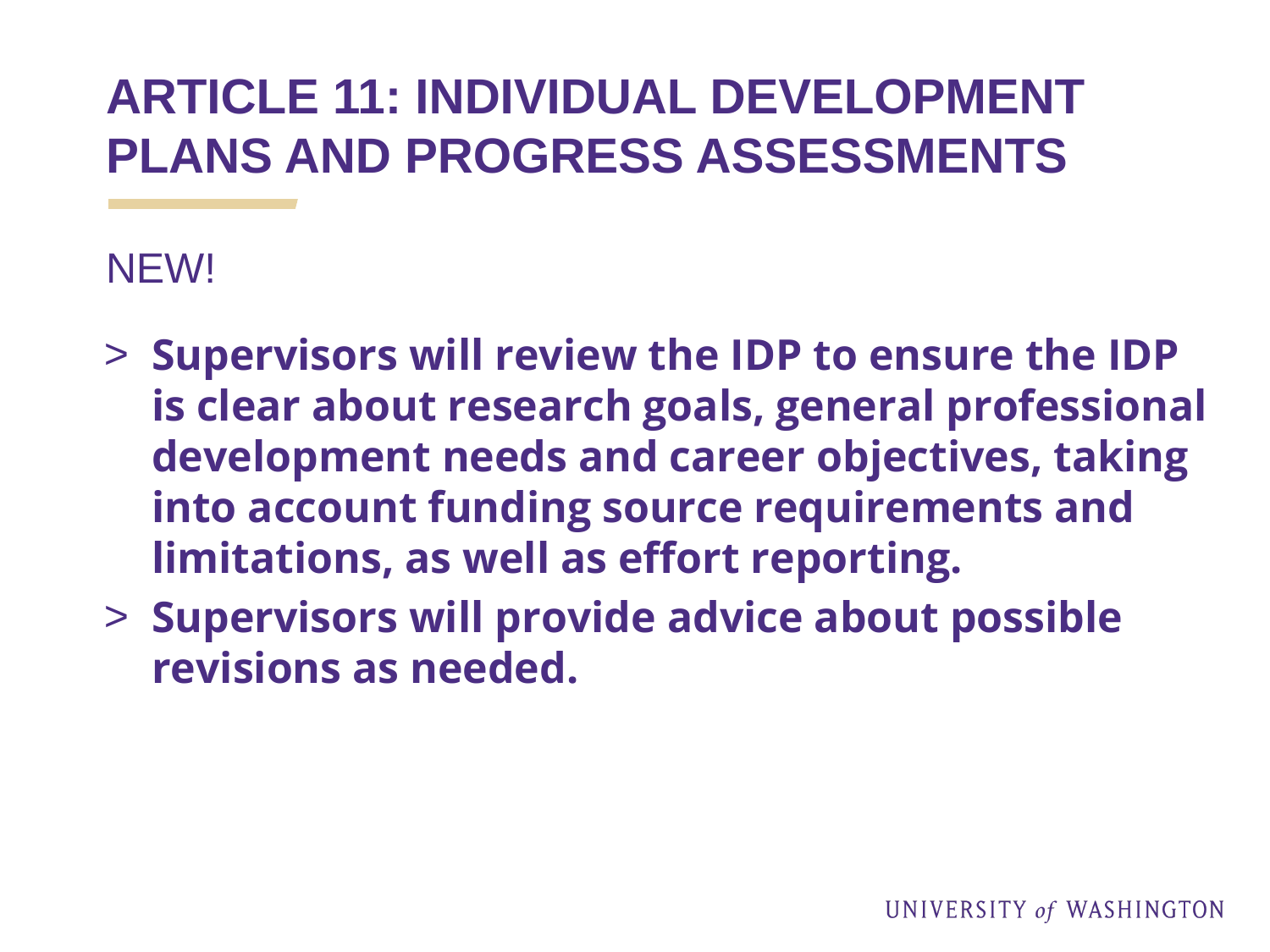

# ARTICLE 11: INDIVIDUAL DEVELOPMENT PLANS AND PROGRESS ASSESSMENTS
NEW!
Supervisors will review the IDP to ensure the IDP is clear about research goals, general professional development needs and career objectives, taking into account funding source requirements and limitations, as well as effort reporting.
Supervisors will provide advice about possible revisions as needed.